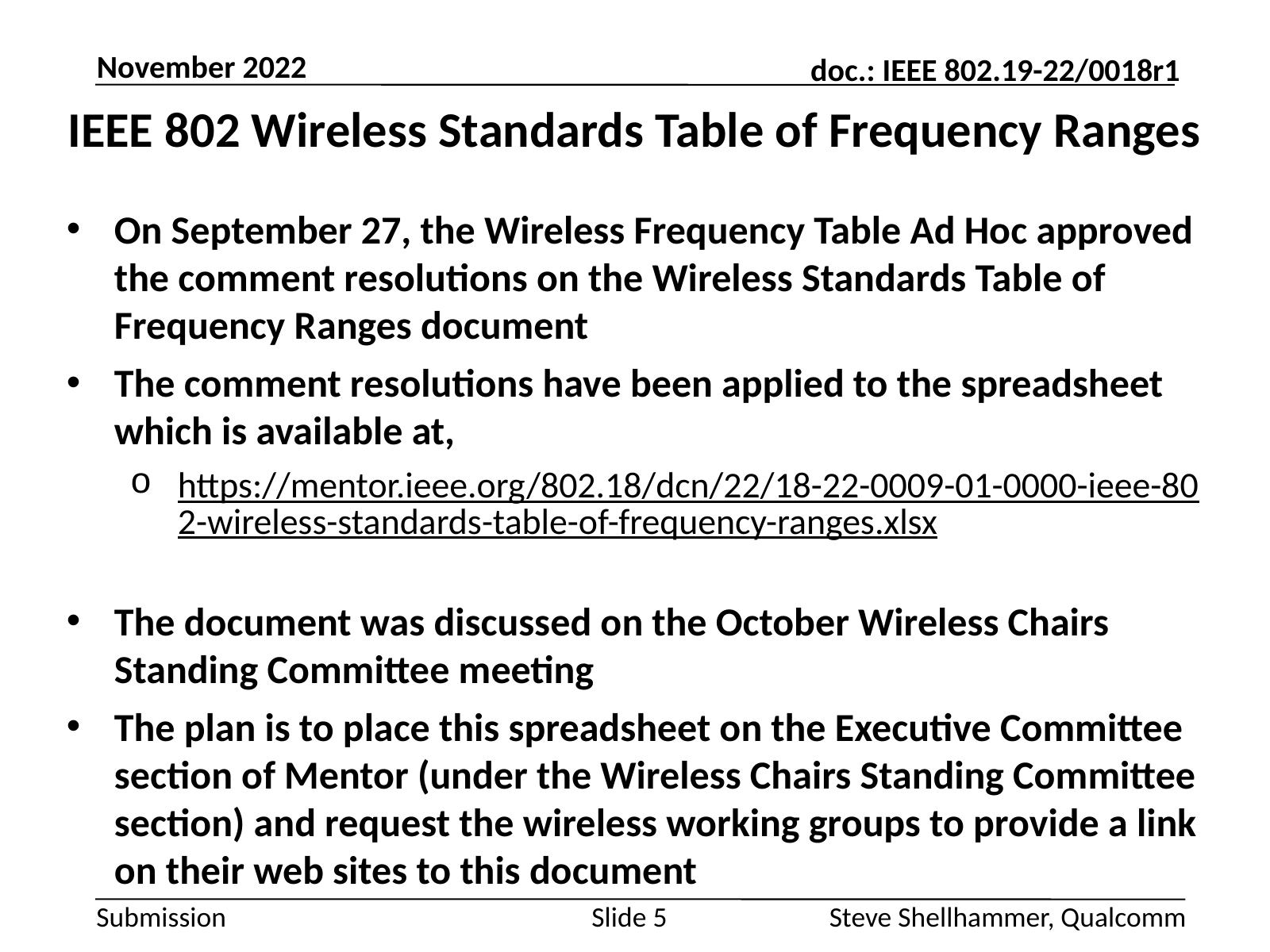

November 2022
# IEEE 802 Wireless Standards Table of Frequency Ranges
On September 27, the Wireless Frequency Table Ad Hoc approved the comment resolutions on the Wireless Standards Table of Frequency Ranges document
The comment resolutions have been applied to the spreadsheet which is available at,
https://mentor.ieee.org/802.18/dcn/22/18-22-0009-01-0000-ieee-802-wireless-standards-table-of-frequency-ranges.xlsx
The document was discussed on the October Wireless Chairs Standing Committee meeting
The plan is to place this spreadsheet on the Executive Committee section of Mentor (under the Wireless Chairs Standing Committee section) and request the wireless working groups to provide a link on their web sites to this document

Slide 5
Steve Shellhammer, Qualcomm